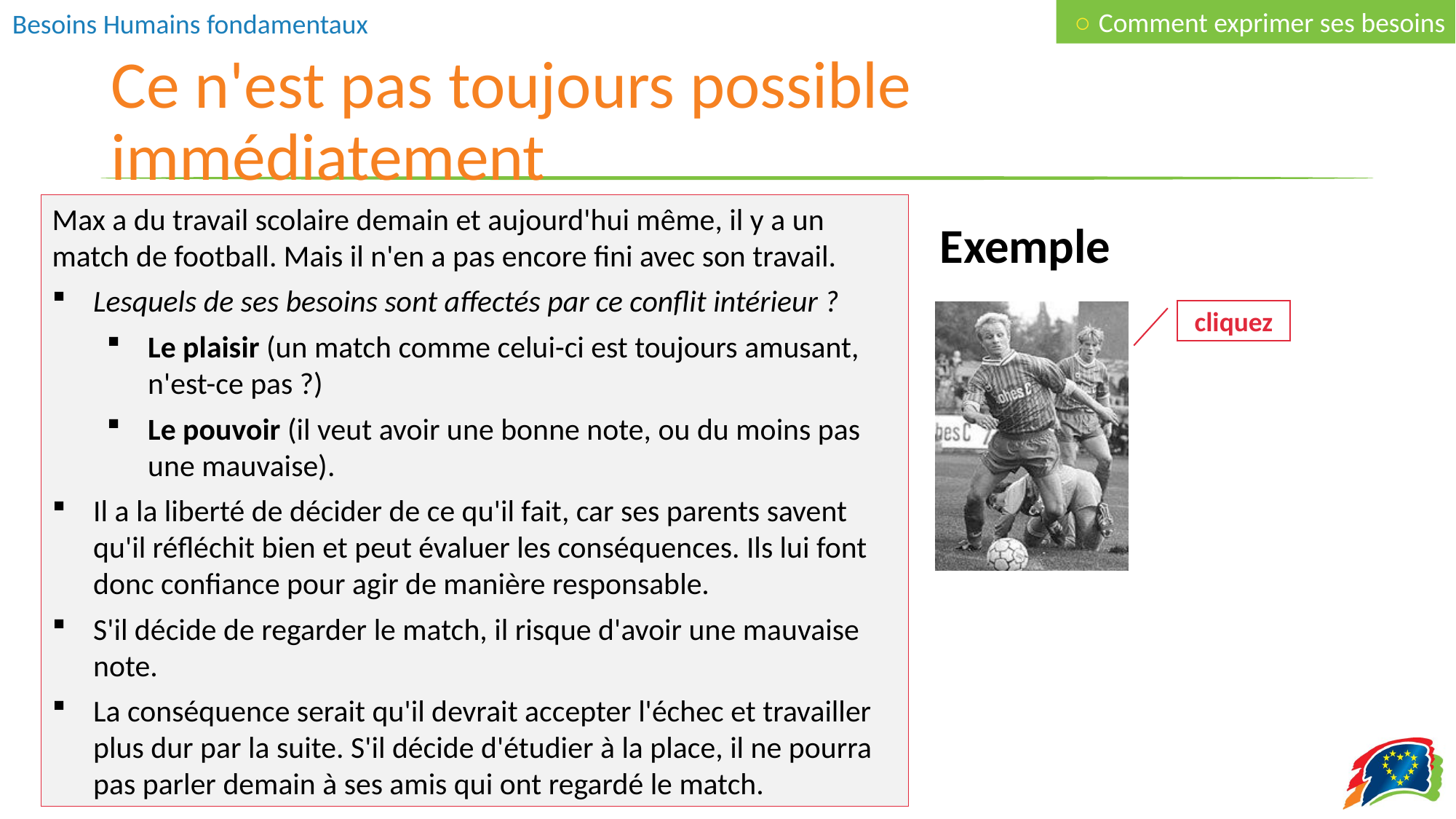

○ Comment exprimer ses besoins
# Ce n'est pas toujours possible immédiatement
Max a du travail scolaire demain et aujourd'hui même, il y a un match de football. Mais il n'en a pas encore fini avec son travail.
Lesquels de ses besoins sont affectés par ce conflit intérieur ?
Le plaisir (un match comme celui-ci est toujours amusant, n'est-ce pas ?)
Le pouvoir (il veut avoir une bonne note, ou du moins pas une mauvaise).
Il a la liberté de décider de ce qu'il fait, car ses parents savent qu'il réfléchit bien et peut évaluer les conséquences. Ils lui font donc confiance pour agir de manière responsable.
S'il décide de regarder le match, il risque d'avoir une mauvaise note.
La conséquence serait qu'il devrait accepter l'échec et travailler plus dur par la suite. S'il décide d'étudier à la place, il ne pourra pas parler demain à ses amis qui ont regardé le match.
Exemple
Il existe également des situations dans lesquelles il n'est pas possible d'exprimer ou de satisfaire un besoin sur le moment.
Toute personne doit faire des compromis ou peser ce qui est le plus important pour elle sur le moment, par exemple lorsque deux besoins veulent être satisfaits en même temps.

cliquez